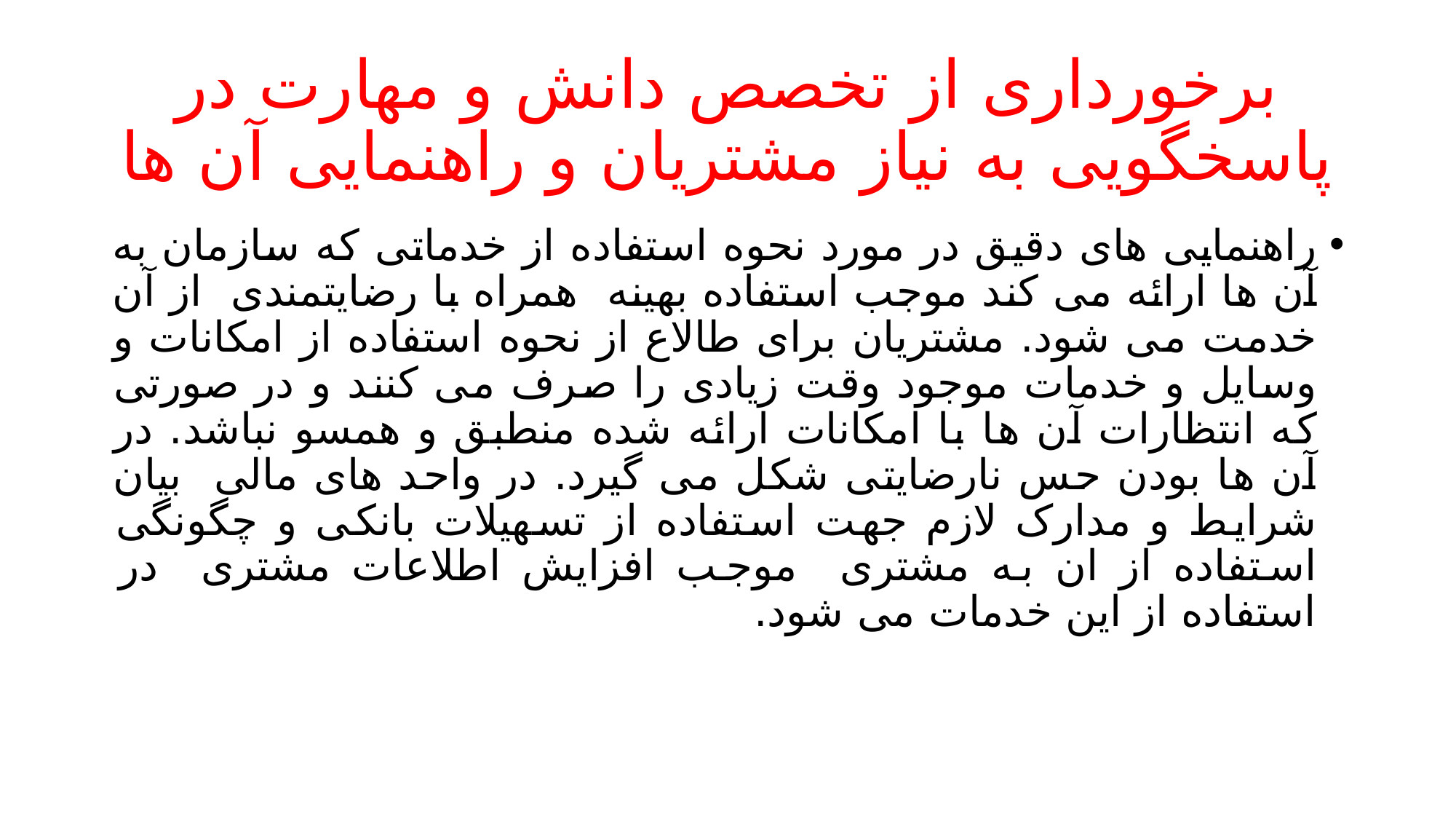

# برخورداری از تخصص دانش و مهارت در پاسخگویی به نیاز مشتریان و راهنمایی آن ها
راهنمایی های دقیق در مورد نحوه استفاده از خدماتی که سازمان به آن ها ارائه می کند موجب استفاده بهینه  همراه با رضایتمندی  از آن خدمت می شود. مشتریان برای طالاع از نحوه استفاده از امکانات و وسایل و خدمات موجود وقت زیادی را صرف می کنند و در صورتی که انتظارات آن ها با امکانات ارائه شده منطبق و همسو نباشد. در آن ها بودن حس نارضایتی شکل می گیرد. در واحد های مالی  بیان شرایط و مدارک لازم جهت استفاده از تسهیلات بانکی و چگونگی استفاده از ان به مشتری  موجب افزایش اطلاعات مشتری  در استفاده از این خدمات می شود.